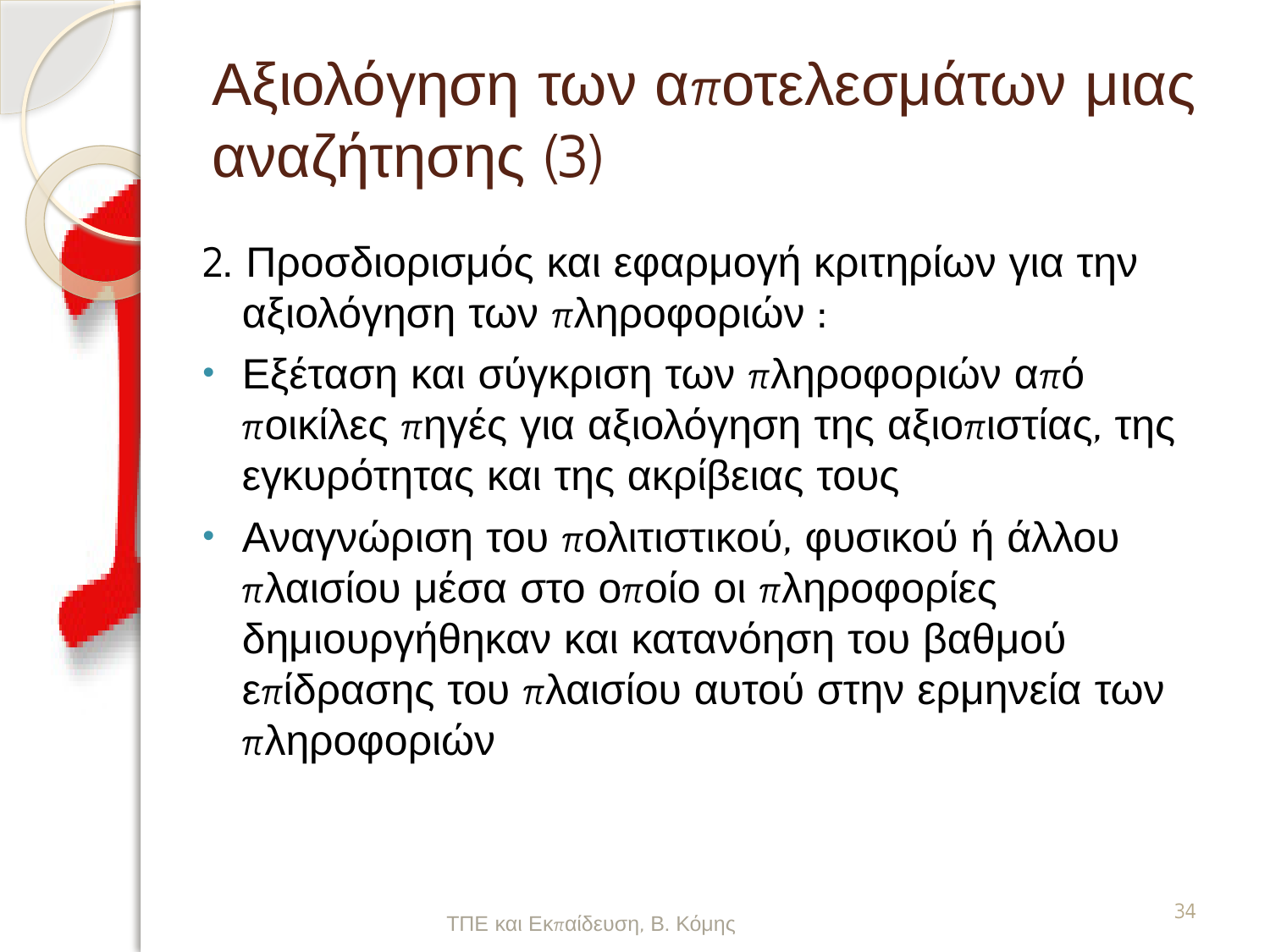

# Αξιολόγηση των αποτελεσμάτων μιας αναζήτησης (3)
2. Προσδιορισμός και εφαρμογή κριτηρίων για την αξιολόγηση των πληροφοριών :
Εξέταση και σύγκριση των πληροφοριών από ποικίλες πηγές για αξιολόγηση της αξιοπιστίας, της εγκυρότητας και της ακρίβειας τους
Αναγνώριση του πολιτιστικού, φυσικού ή άλλου πλαισίου μέσα στο οποίο οι πληροφορίες δημιουργήθηκαν και κατανόηση του βαθμού επίδρασης του πλαισίου αυτού στην ερμηνεία των πληροφοριών

ΤΠΕ και Εκπαίδευση, Β. Κόμης
34